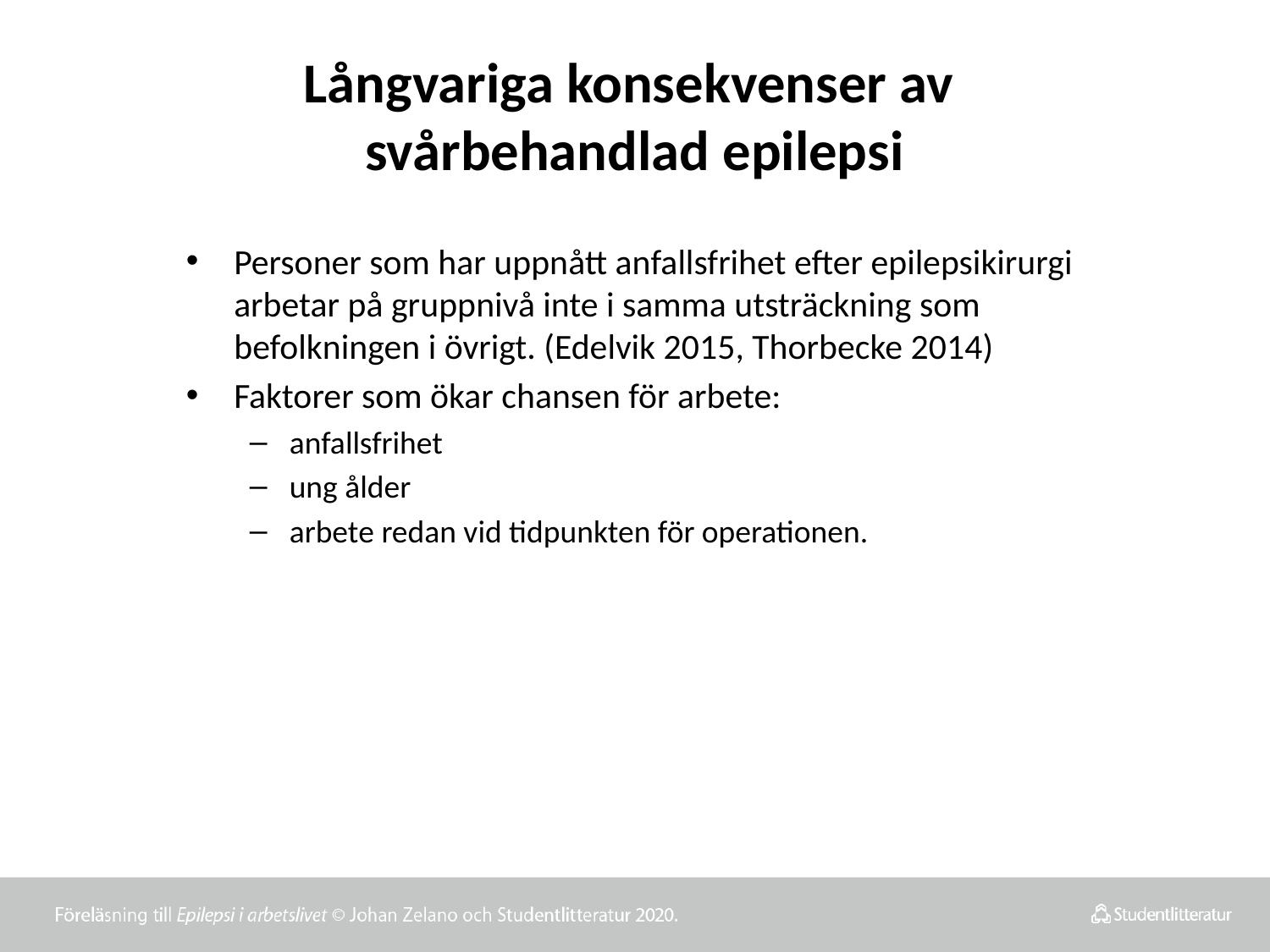

# Långvariga konsekvenser av svårbehandlad epilepsi
Personer som har uppnått anfallsfrihet efter epilepsikirurgi arbetar på gruppnivå inte i samma utsträckning som befolkningen i övrigt. (Edelvik 2015, Thorbecke 2014)
Faktorer som ökar chansen för arbete:
anfallsfrihet
ung ålder
arbete redan vid tidpunkten för operationen.